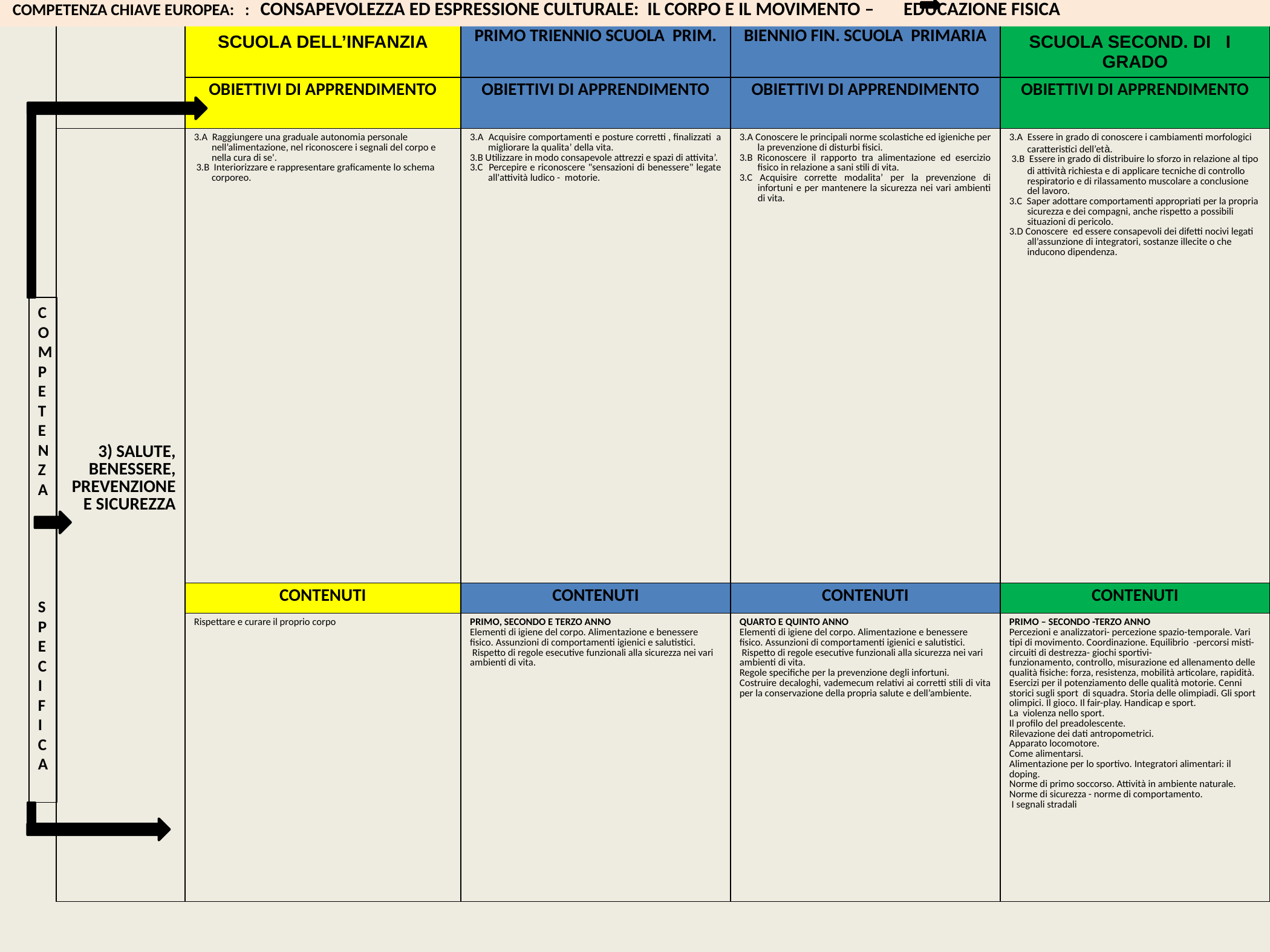

COMPETENZA CHIAVE EUROPEA:   :   CONSAPEVOLEZZA ED ESPRESSIONE CULTURALE:  IL CORPO E IL MOVIMENTO –       EDUCAZIONE FISICA
|  | SCUOLA DELL’INFANZIA | PRIMO TRIENNIO SCUOLA PRIM. | BIENNIO FIN. SCUOLA PRIMARIA | SCUOLA SECOND. DI I GRADO |
| --- | --- | --- | --- | --- |
|  | OBIETTIVI DI APPRENDIMENTO | OBIETTIVI DI APPRENDIMENTO | OBIETTIVI DI APPRENDIMENTO | OBIETTIVI DI APPRENDIMENTO |
| 3) SALUTE, BENESSERE, PREVENZIONE E SICUREZZA | 3.A Raggiungere una graduale autonomia personale nell’alimentazione, nel riconoscere i segnali del corpo e nella cura di se'. 3.B Interiorizzare e rappresentare graficamente lo schema corporeo. | 3.A Acquisire comportamenti e posture corretti , finalizzati a migliorare la qualita’ della vita. 3.B Utilizzare in modo consapevole attrezzi e spazi di attivita’. 3.C Percepire e riconoscere "sensazioni di benessere" legate all'attività ludico - motorie. | 3.A Conoscere le principali norme scolastiche ed igieniche per la prevenzione di disturbi fisici. 3.B Riconoscere il rapporto tra alimentazione ed esercizio fisico in relazione a sani stili di vita. 3.C Acquisire corrette modalita’ per la prevenzione di infortuni e per mantenere la sicurezza nei vari ambienti di vita. | 3.A Essere in grado di conoscere i cambiamenti morfologici caratteristici dell’età. 3.B Essere in grado di distribuire lo sforzo in relazione al tipo di attività richiesta e di applicare tecniche di controllo respiratorio e di rilassamento muscolare a conclusione del lavoro. 3.C Saper adottare comportamenti appropriati per la propria sicurezza e dei compagni, anche rispetto a possibili situazioni di pericolo. 3.D Conoscere ed essere consapevoli dei difetti nocivi legati all’assunzione di integratori, sostanze illecite o che inducono dipendenza. |
|  | CONTENUTI | CONTENUTI | CONTENUTI | CONTENUTI |
|  | Rispettare e curare il proprio corpo | PRIMO, SECONDO E TERZO ANNO Elementi di igiene del corpo. Alimentazione e benessere fisico. Assunzioni di comportamenti igienici e salutistici. Rispetto di regole esecutive funzionali alla sicurezza nei vari ambienti di vita. | QUARTO E QUINTO ANNO Elementi di igiene del corpo. Alimentazione e benessere fisico. Assunzioni di comportamenti igienici e salutistici. Rispetto di regole esecutive funzionali alla sicurezza nei vari ambienti di vita. Regole specifiche per la prevenzione degli infortuni. Costruire decaloghi, vademecum relativi ai corretti stili di vita per la conservazione della propria salute e dell’ambiente. | PRIMO – SECONDO -TERZO ANNO Percezioni e analizzatori- percezione spazio-temporale. Vari tipi di movimento. Coordinazione. Equilibrio -percorsi misti- circuiti di destrezza- giochi sportivi- funzionamento, controllo, misurazione ed allenamento delle qualità fisiche: forza, resistenza, mobilità articolare, rapidità. Esercizi per il potenziamento delle qualità motorie. Cenni storici sugli sport di squadra. Storia delle olimpiadi. Gli sport olimpici. Il gioco. Il fair-play. Handicap e sport. La violenza nello sport. Il profilo del preadolescente. Rilevazione dei dati antropometrici. Apparato locomotore. Come alimentarsi. Alimentazione per lo sportivo. Integratori alimentari: il doping. Norme di primo soccorso. Attività in ambiente naturale. Norme di sicurezza - norme di comportamento. I segnali stradali |

COMPETENZA

SPECIFICA